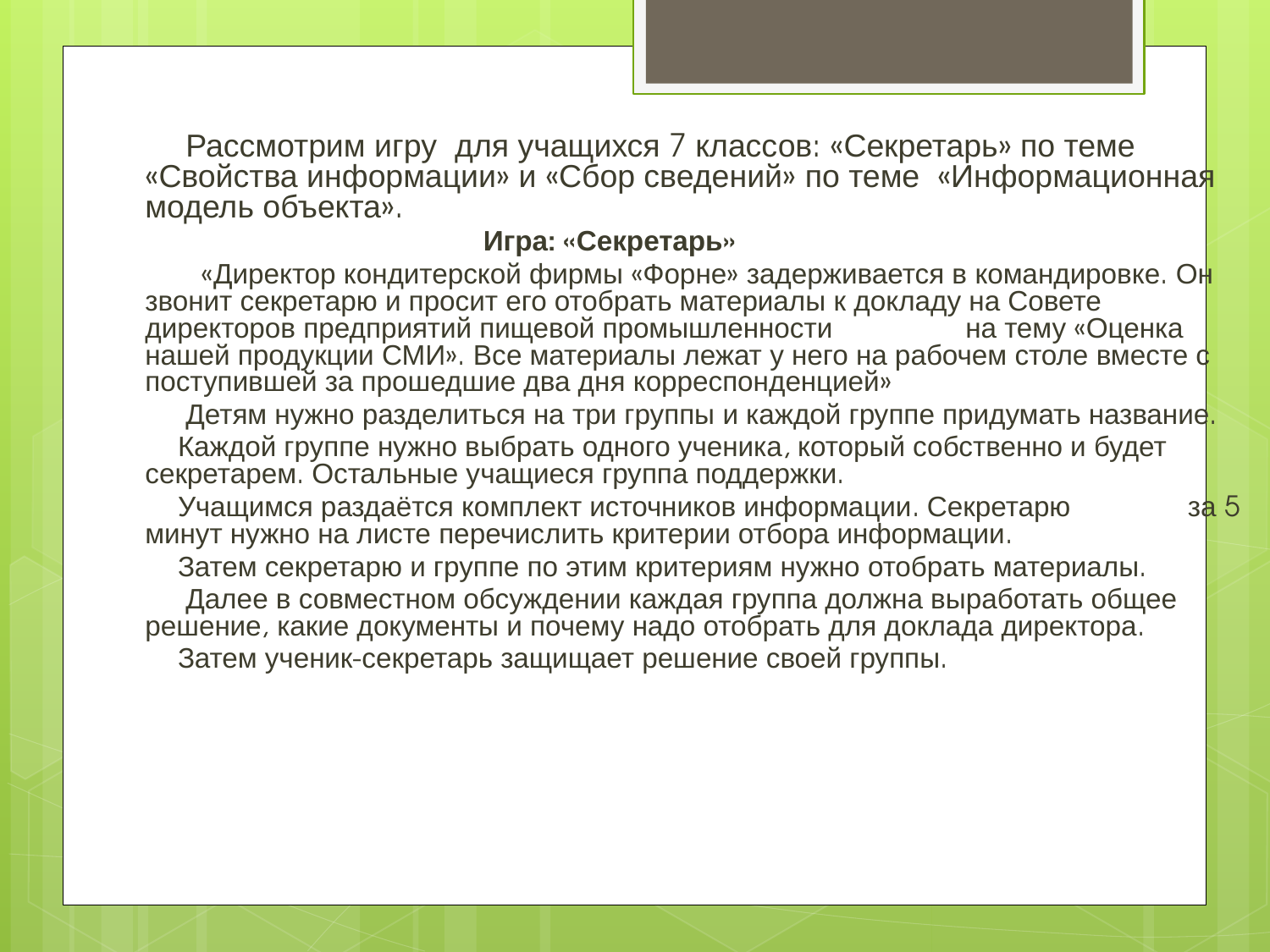

Рассмотрим игру  для учащихся 7 классов: «Секретарь» по теме «Свойства информации» и «Сбор сведений» по теме  «Информационная модель объекта».
                                                Игра: «Секретарь»
            «Директор кондитерской фирмы «Форне» задерживается в командировке. Он звонит секретарю и просит его отобрать материалы к докладу на Совете директоров предприятий пищевой промышленности                 на тему «Оценка нашей продукции СМИ». Все материалы лежат у него на рабочем столе вместе с поступившей за прошедшие два дня корреспонденцией»
          Детям нужно разделиться на три группы и каждой группе придумать название.
         Каждой группе нужно выбрать одного ученика, который собственно и будет секретарем. Остальные учащиеся группа поддержки.
         Учащимся раздаётся комплект источников информации. Секретарю               за 5 минут нужно на листе перечислить критерии отбора информации.
         Затем секретарю и группе по этим критериям нужно отобрать материалы.
          Далее в совместном обсуждении каждая группа должна выработать общее решение, какие документы и почему надо отобрать для доклада директора.
         Затем ученик-секретарь защищает решение своей группы.